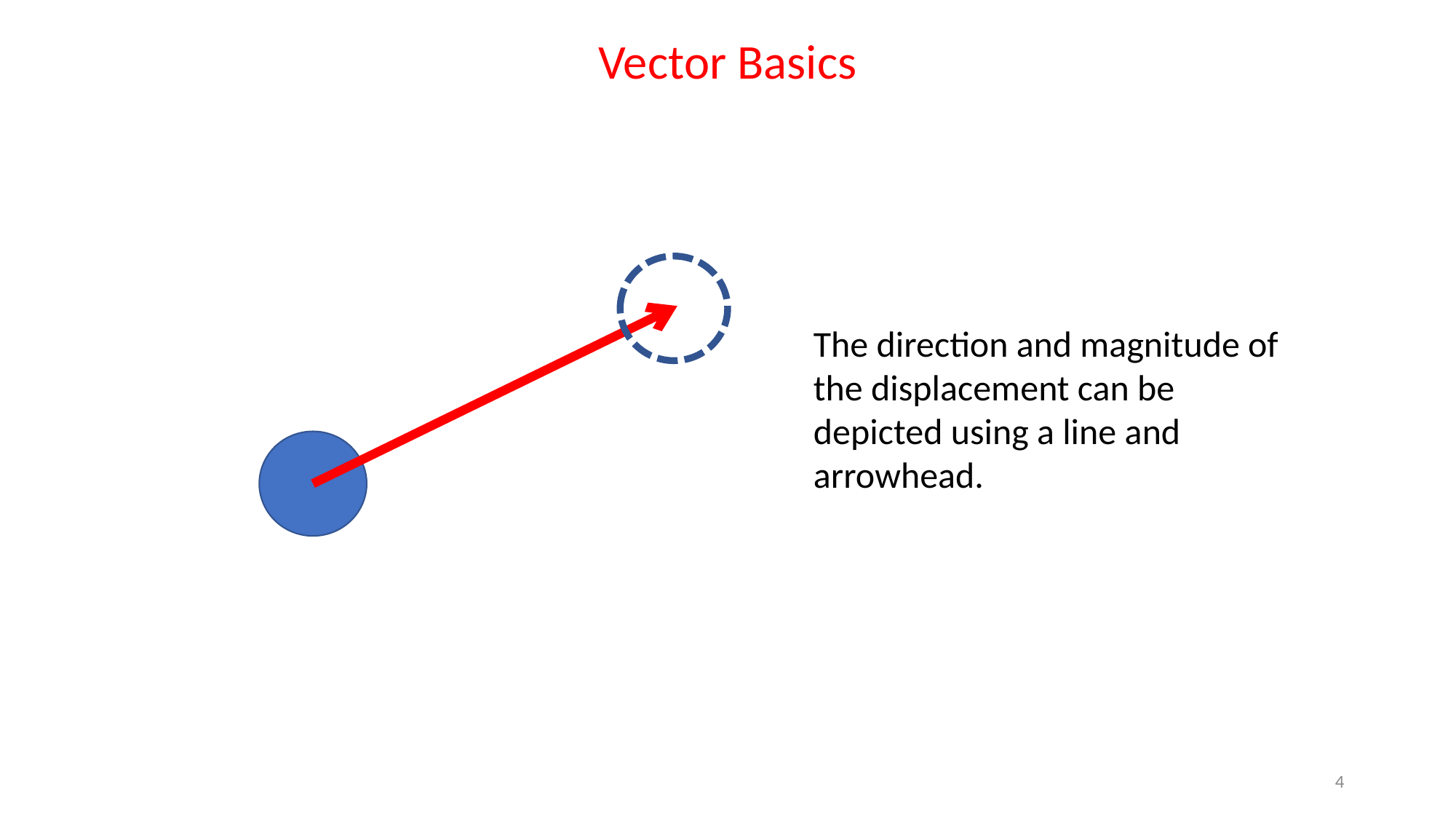

Vector Basics

The direction and magnitude of the displacement can be depicted using a line and arrowhead.

4